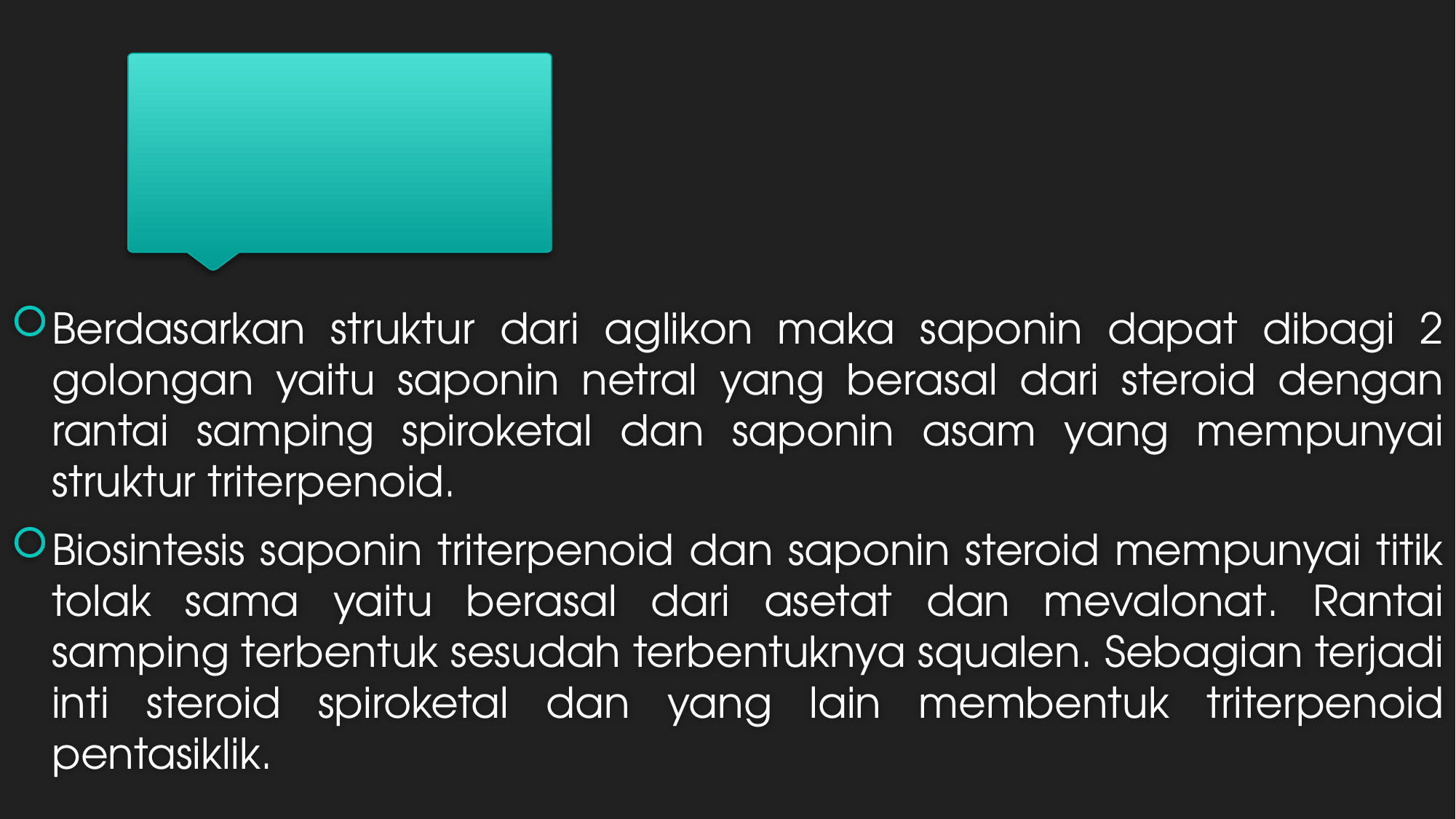

#
Berdasarkan struktur dari aglikon maka saponin dapat dibagi 2 golongan yaitu saponin netral yang berasal dari steroid dengan rantai samping spiroketal dan saponin asam yang mempunyai struktur triterpenoid.
Biosintesis saponin triterpenoid dan saponin steroid mempunyai titik tolak sama yaitu berasal dari asetat dan mevalonat. Rantai samping terbentuk sesudah terbentuknya squalen. Sebagian terjadi inti steroid spiroketal dan yang lain membentuk triterpenoid pentasiklik.